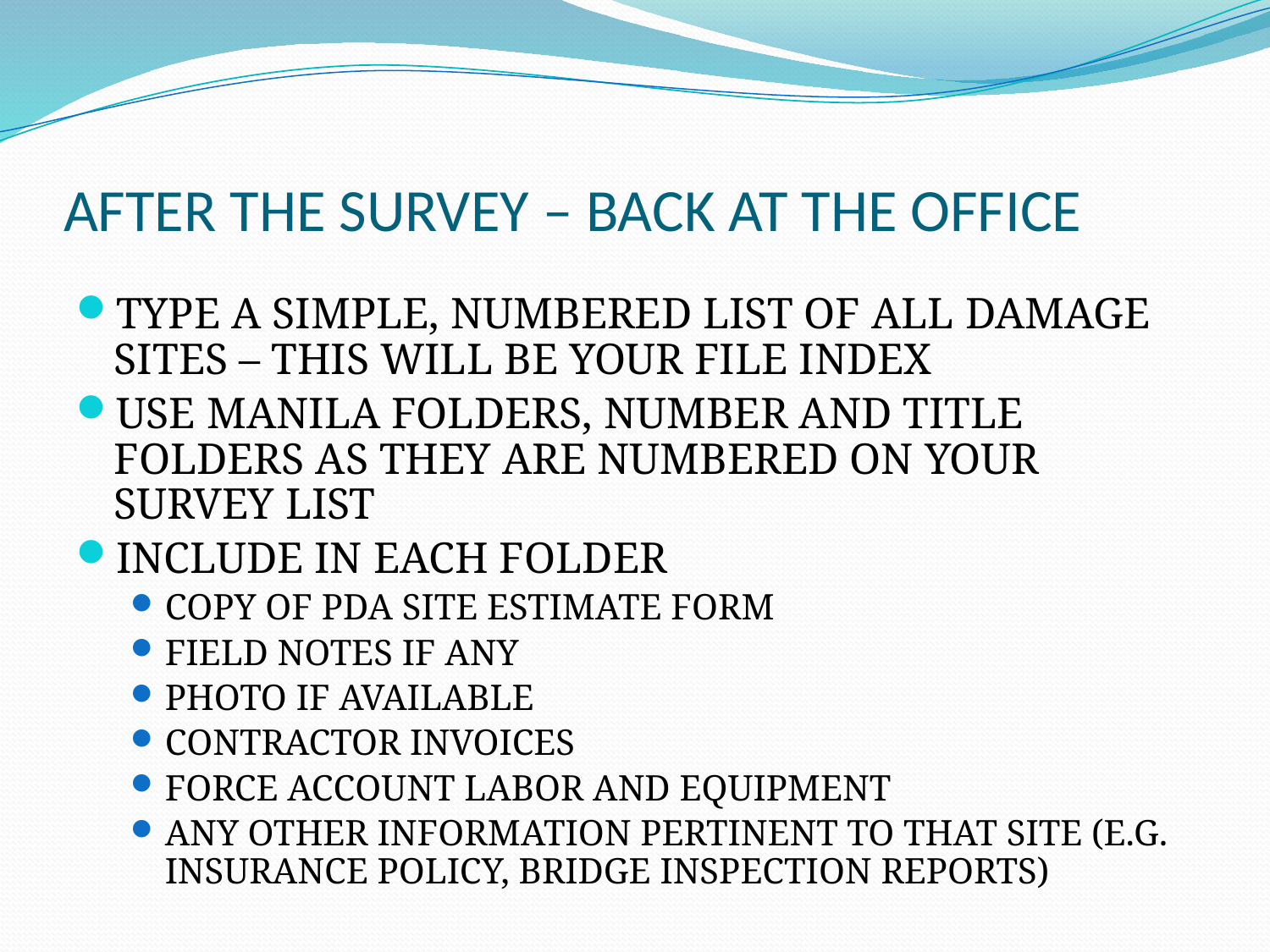

# AFTER THE SURVEY – BACK AT THE OFFICE
TYPE A SIMPLE, NUMBERED LIST OF ALL DAMAGE SITES – THIS WILL BE YOUR FILE INDEX
USE MANILA FOLDERS, NUMBER AND TITLE FOLDERS AS THEY ARE NUMBERED ON YOUR SURVEY LIST
INCLUDE IN EACH FOLDER
COPY OF PDA SITE ESTIMATE FORM
FIELD NOTES IF ANY
PHOTO IF AVAILABLE
CONTRACTOR INVOICES
FORCE ACCOUNT LABOR AND EQUIPMENT
ANY OTHER INFORMATION PERTINENT TO THAT SITE (E.G. INSURANCE POLICY, BRIDGE INSPECTION REPORTS)